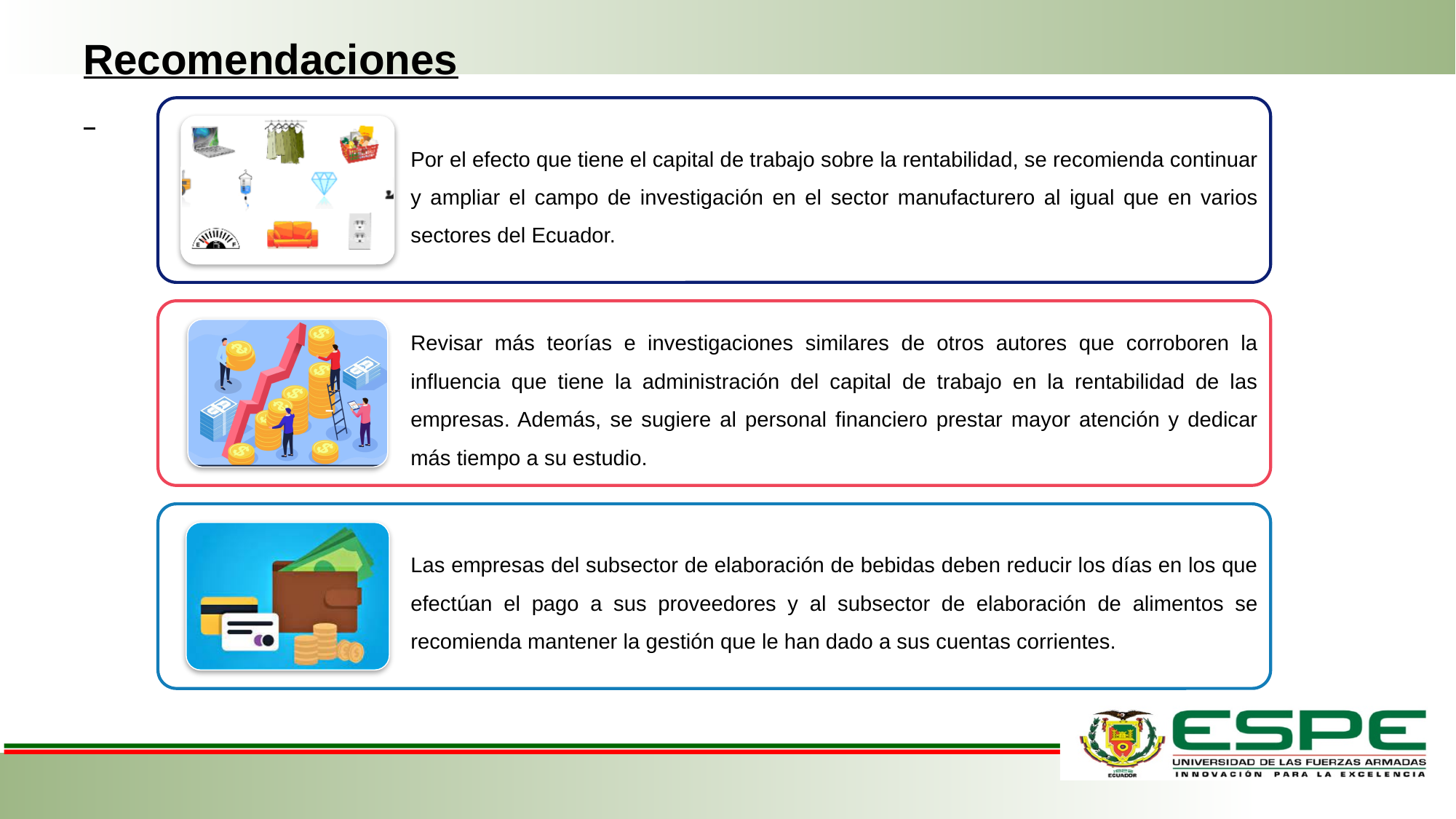

Recomendaciones

Por el efecto que tiene el capital de trabajo sobre la rentabilidad, se recomienda continuar y ampliar el campo de investigación en el sector manufacturero al igual que en varios sectores del Ecuador.
Revisar más teorías e investigaciones similares de otros autores que corroboren la influencia que tiene la administración del capital de trabajo en la rentabilidad de las empresas. Además, se sugiere al personal financiero prestar mayor atención y dedicar más tiempo a su estudio.
Las empresas del subsector de elaboración de bebidas deben reducir los días en los que efectúan el pago a sus proveedores y al subsector de elaboración de alimentos se recomienda mantener la gestión que le han dado a sus cuentas corrientes.